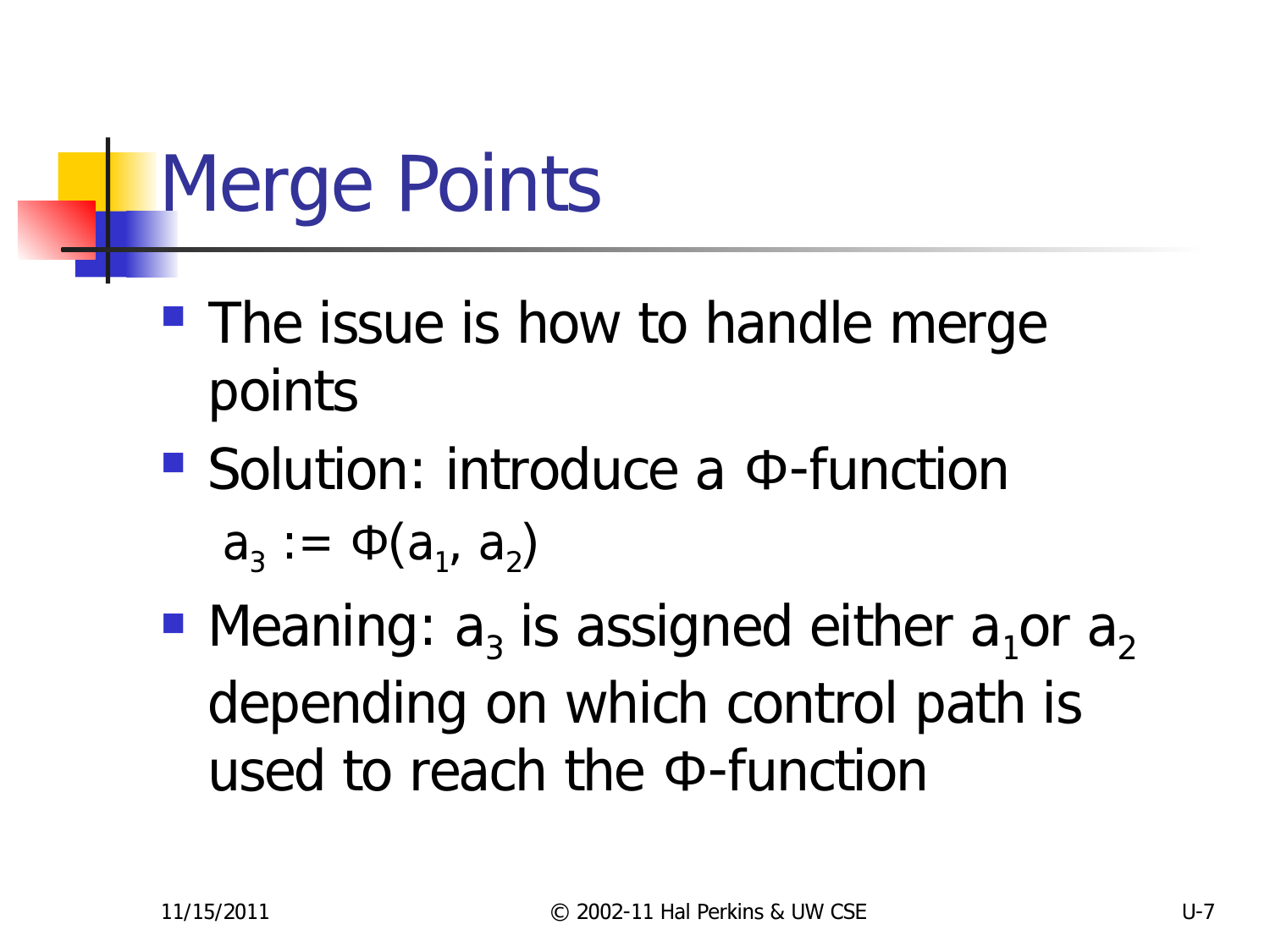

# Merge Points
The issue is how to handle merge points
Solution: introduce a Φ-function
a3 := Φ(a1, a2)
Meaning: a3 is assigned either a1or a2 depending on which control path is used to reach the Φ-function
11/15/2011
© 2002-11 Hal Perkins & UW CSE
U-7